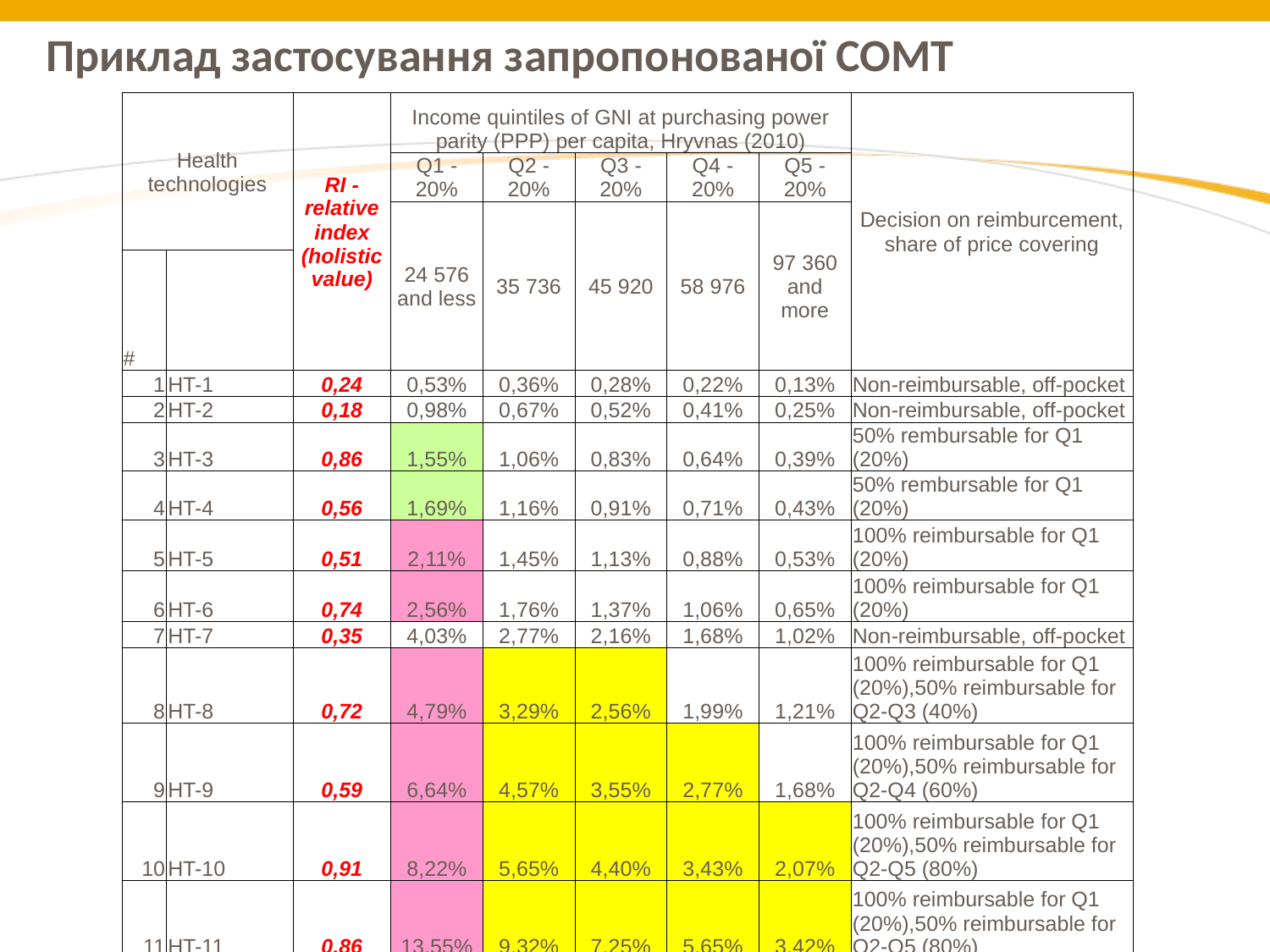

# Приклад застосування запропонованої СОМТ
| Health technologies |  | RI - relative index (holistic value) | Income quintiles of GNI at purchasing power parity (PPP) per capita, Hryvnas (2010) |  |  |  |  | Decision on reimburcement, share of price covering |
| --- | --- | --- | --- | --- | --- | --- | --- | --- |
|  |  |  | Q1 - 20% | Q2 - 20% | Q3 - 20% | Q4 - 20% | Q5 - 20% |  |
|  |  |  | 24 576 and less | 35 736 | 45 920 | 58 976 | 97 360 and more |  |
| # |  |  |  |  |  |  |  |  |
| 1 | HT-1 | 0,24 | 0,53% | 0,36% | 0,28% | 0,22% | 0,13% | Non-reimbursable, off-pocket |
| 2 | HT-2 | 0,18 | 0,98% | 0,67% | 0,52% | 0,41% | 0,25% | Non-reimbursable, off-pocket |
| 3 | HT-3 | 0,86 | 1,55% | 1,06% | 0,83% | 0,64% | 0,39% | 50% rembursable for Q1 (20%) |
| 4 | HT-4 | 0,56 | 1,69% | 1,16% | 0,91% | 0,71% | 0,43% | 50% rembursable for Q1 (20%) |
| 5 | HT-5 | 0,51 | 2,11% | 1,45% | 1,13% | 0,88% | 0,53% | 100% reimbursable for Q1 (20%) |
| 6 | HT-6 | 0,74 | 2,56% | 1,76% | 1,37% | 1,06% | 0,65% | 100% reimbursable for Q1 (20%) |
| 7 | HT-7 | 0,35 | 4,03% | 2,77% | 2,16% | 1,68% | 1,02% | Non-reimbursable, off-pocket |
| 8 | HT-8 | 0,72 | 4,79% | 3,29% | 2,56% | 1,99% | 1,21% | 100% reimbursable for Q1 (20%),50% reimbursable for Q2-Q3 (40%) |
| 9 | HT-9 | 0,59 | 6,64% | 4,57% | 3,55% | 2,77% | 1,68% | 100% reimbursable for Q1 (20%),50% reimbursable for Q2-Q4 (60%) |
| 10 | HT-10 | 0,91 | 8,22% | 5,65% | 4,40% | 3,43% | 2,07% | 100% reimbursable for Q1 (20%),50% reimbursable for Q2-Q5 (80%) |
| 11 | HT-11 | 0,86 | 13,55% | 9,32% | 7,25% | 5,65% | 3,42% | 100% reimbursable for Q1 (20%),50% reimbursable for Q2-Q5 (80%) |
| 12 | HT-12 | 0,34 | 73,54% | 50,57% | 39,36% | 30,64% | 18,56% | Non-reimbursable, off-pocket |
| 13 | HT-13 | 0,76 | 149,84% | 103,05% | 80,19% | 62,44% | 37,82% | 100% reimbursable for all |
| 14 | HT-14 | 0,64 | 157,55% | 108,35% | 84,32% | 65,65% | 39,77% | 100% reimbursable for all |
| 15 | HT-15 | 0,88 | 704,04% | 484,17% | 376,79% | 293,38% | 177,72% | 100% reimbursable for all |